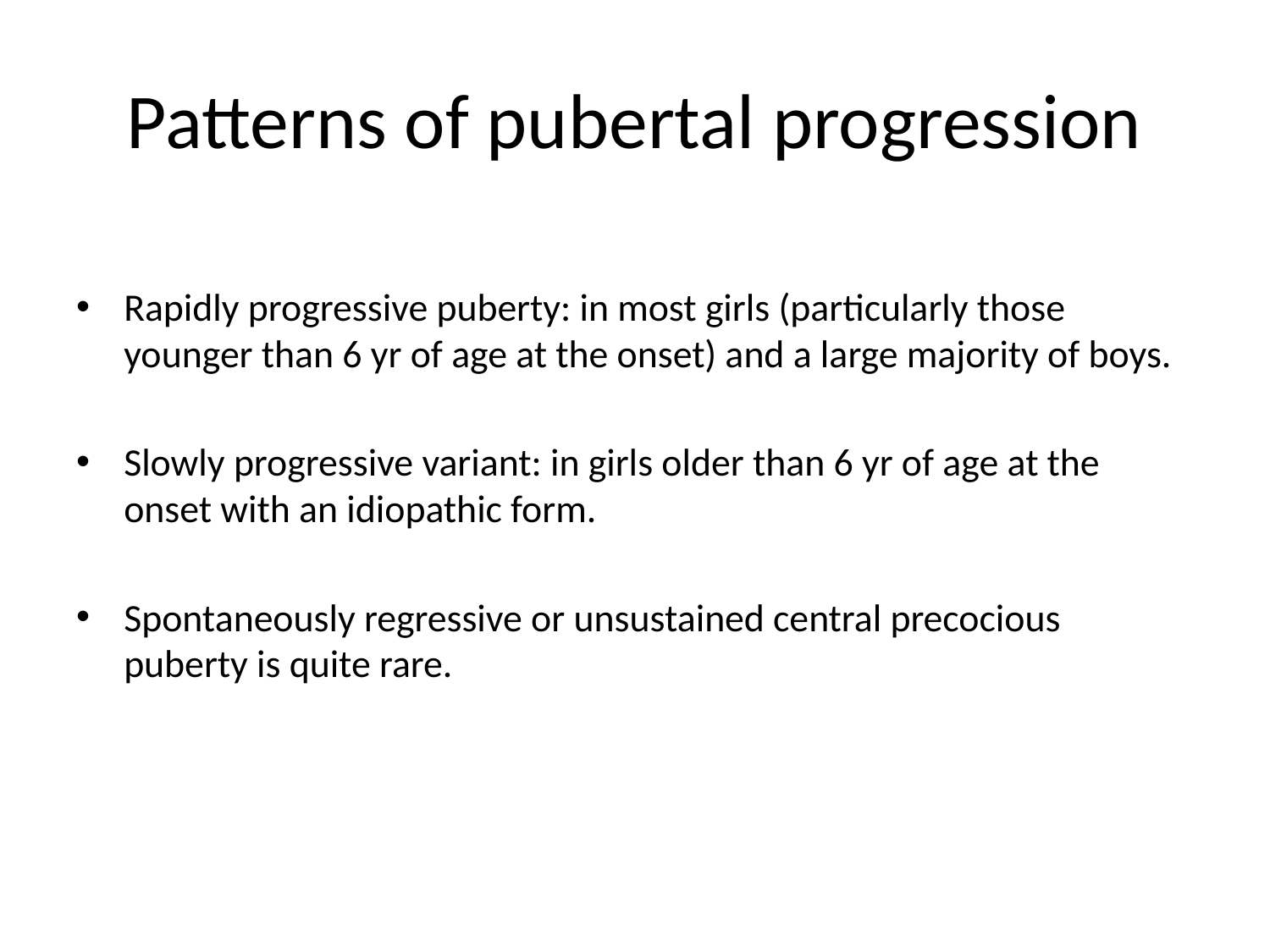

# Patterns of pubertal progression

Rapidly progressive puberty: in most girls (particularly those younger than 6 yr of age at the onset) and a large majority of boys.

Slowly progressive variant: in girls older than 6 yr of age at the onset with an idiopathic form.

Spontaneously regressive or unsustained central precocious puberty is quite rare.